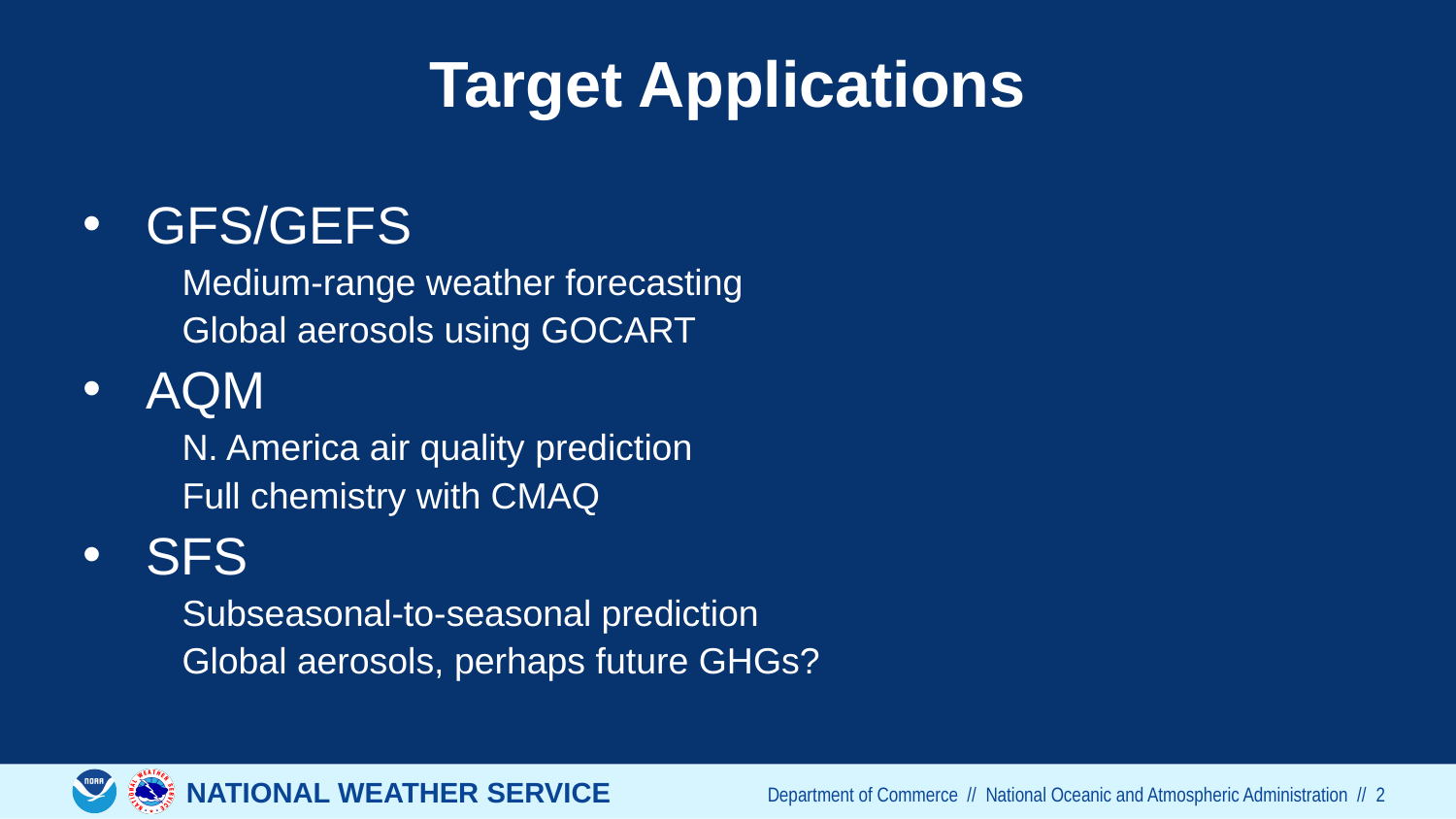

# Target Applications
GFS/GEFS
Medium-range weather forecasting
Global aerosols using GOCART
AQM
N. America air quality prediction
Full chemistry with CMAQ
SFS
Subseasonal-to-seasonal prediction
Global aerosols, perhaps future GHGs?